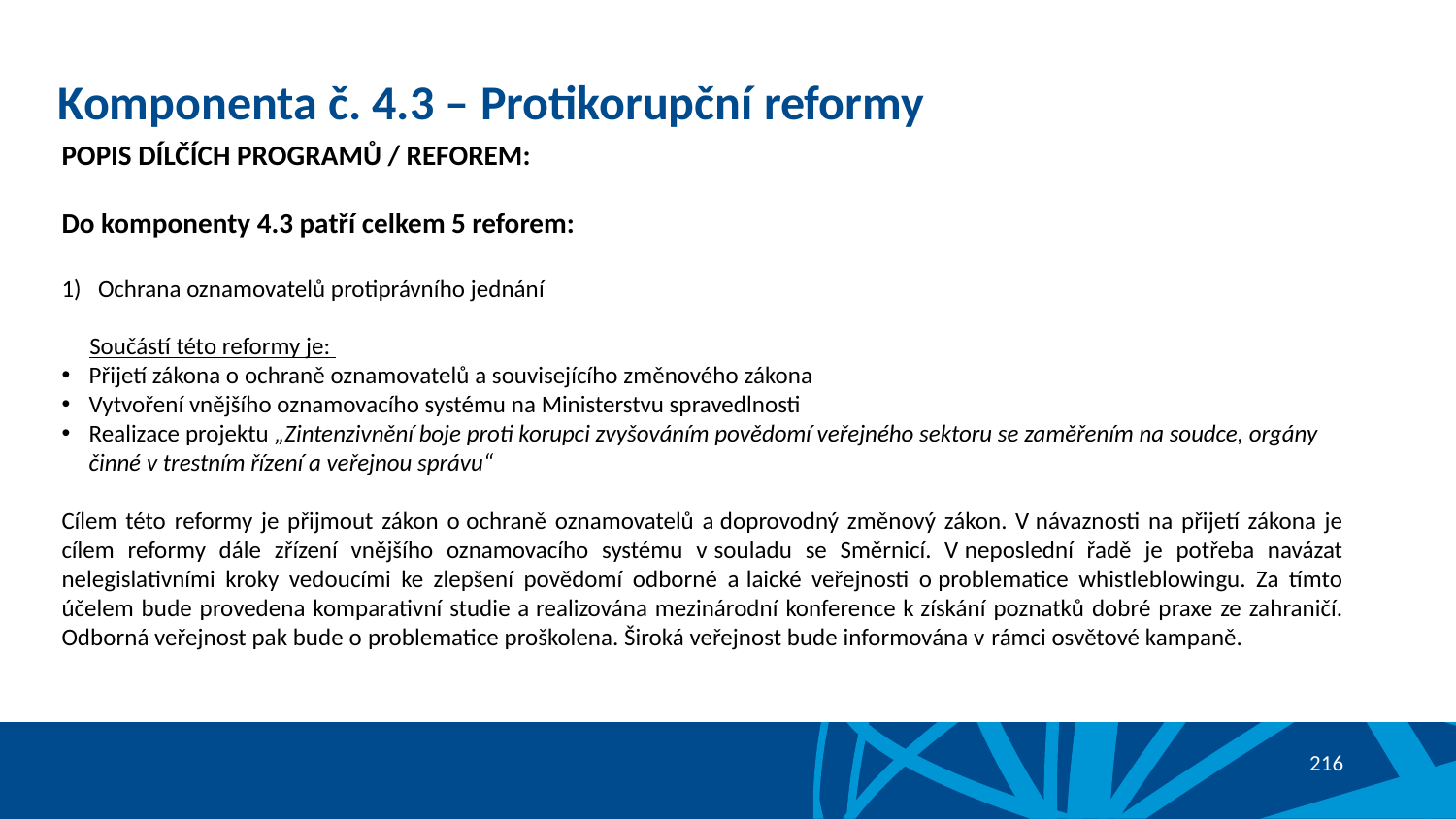

# Komponenta č. 4.3 – Protikorupční reformy
POPIS DÍLČÍCH PROGRAMŮ / REFOREM:

Do komponenty 4.3 patří celkem 5 reforem:

Ochrana oznamovatelů protiprávního jednání

     Součástí této reformy je:
Přijetí zákona o ochraně oznamovatelů a souvisejícího změnového zákona
Vytvoření vnějšího oznamovacího systému na Ministerstvu spravedlnosti
Realizace projektu „Zintenzivnění boje proti korupci zvyšováním povědomí veřejného sektoru se zaměřením na soudce, orgány činné v trestním řízení a veřejnou správu“

Cílem této reformy je přijmout zákon o ochraně oznamovatelů a doprovodný změnový zákon. V návaznosti na přijetí zákona je cílem reformy dále zřízení vnějšího oznamovacího systému v souladu se Směrnicí. V neposlední řadě je potřeba navázat nelegislativními kroky vedoucími ke zlepšení povědomí odborné a laické veřejnosti o problematice whistleblowingu. Za tímto účelem bude provedena komparativní studie a realizována mezinárodní konference k získání poznatků dobré praxe ze zahraničí. Odborná veřejnost pak bude o problematice proškolena. Široká veřejnost bude informována v rámci osvětové kampaně.

2